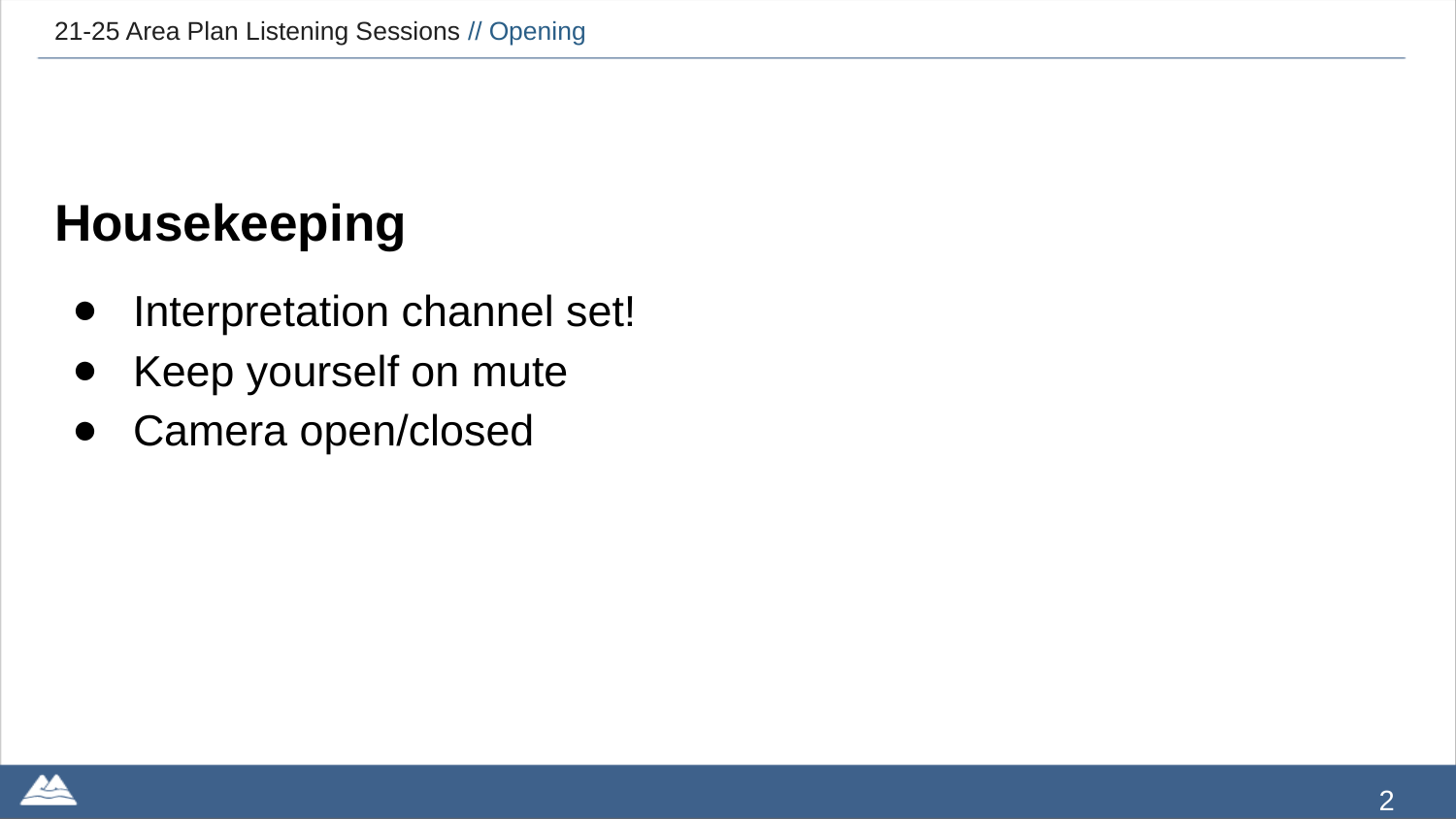

# 21-25 Area Plan Listening Sessions // Opening

Housekeeping
Interpretation channel set!
Keep yourself on mute
Camera open/closed

2